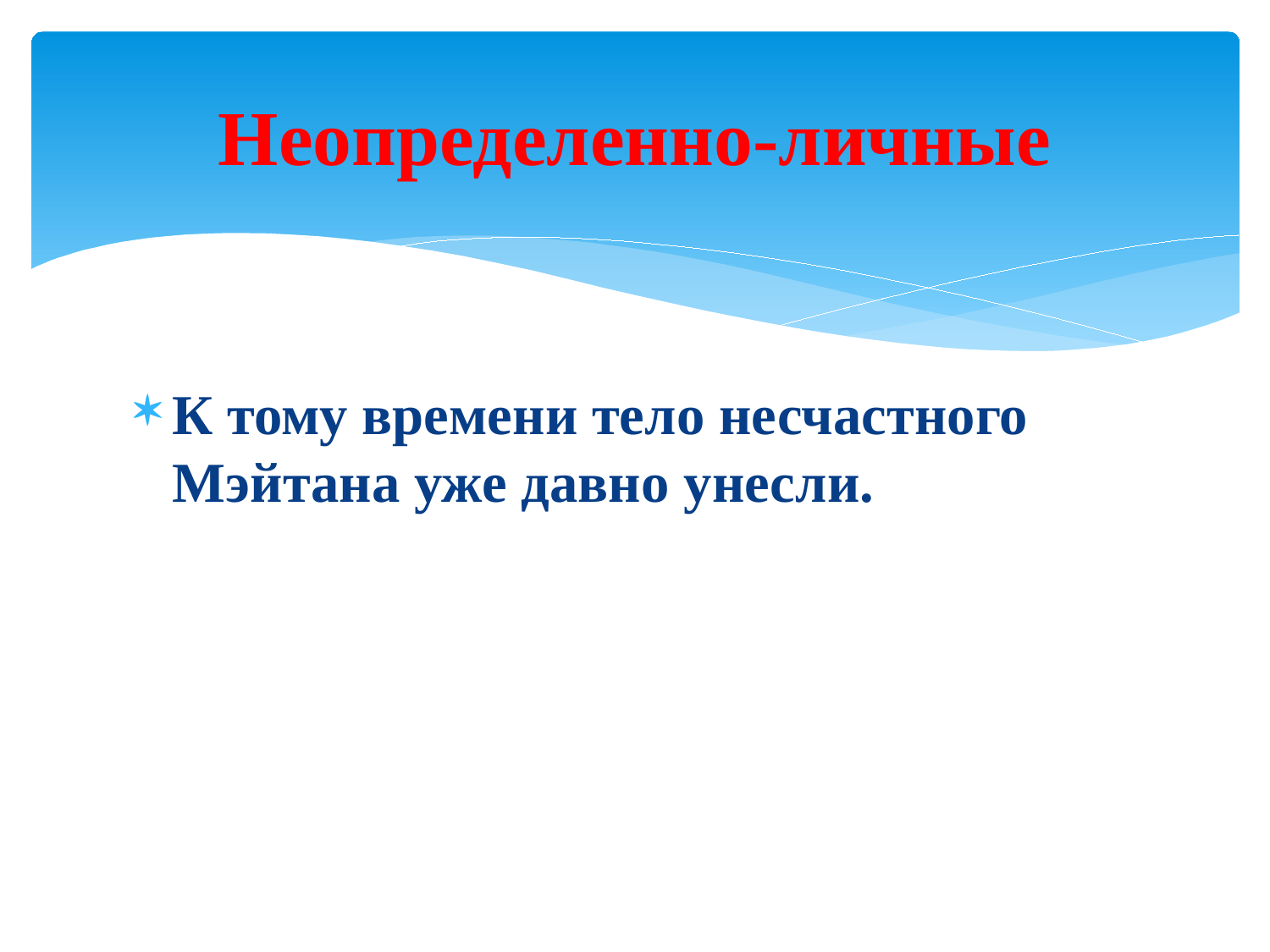

# Неопределенно-личные
К тому времени тело несчастного Мэйтана уже давно унесли.